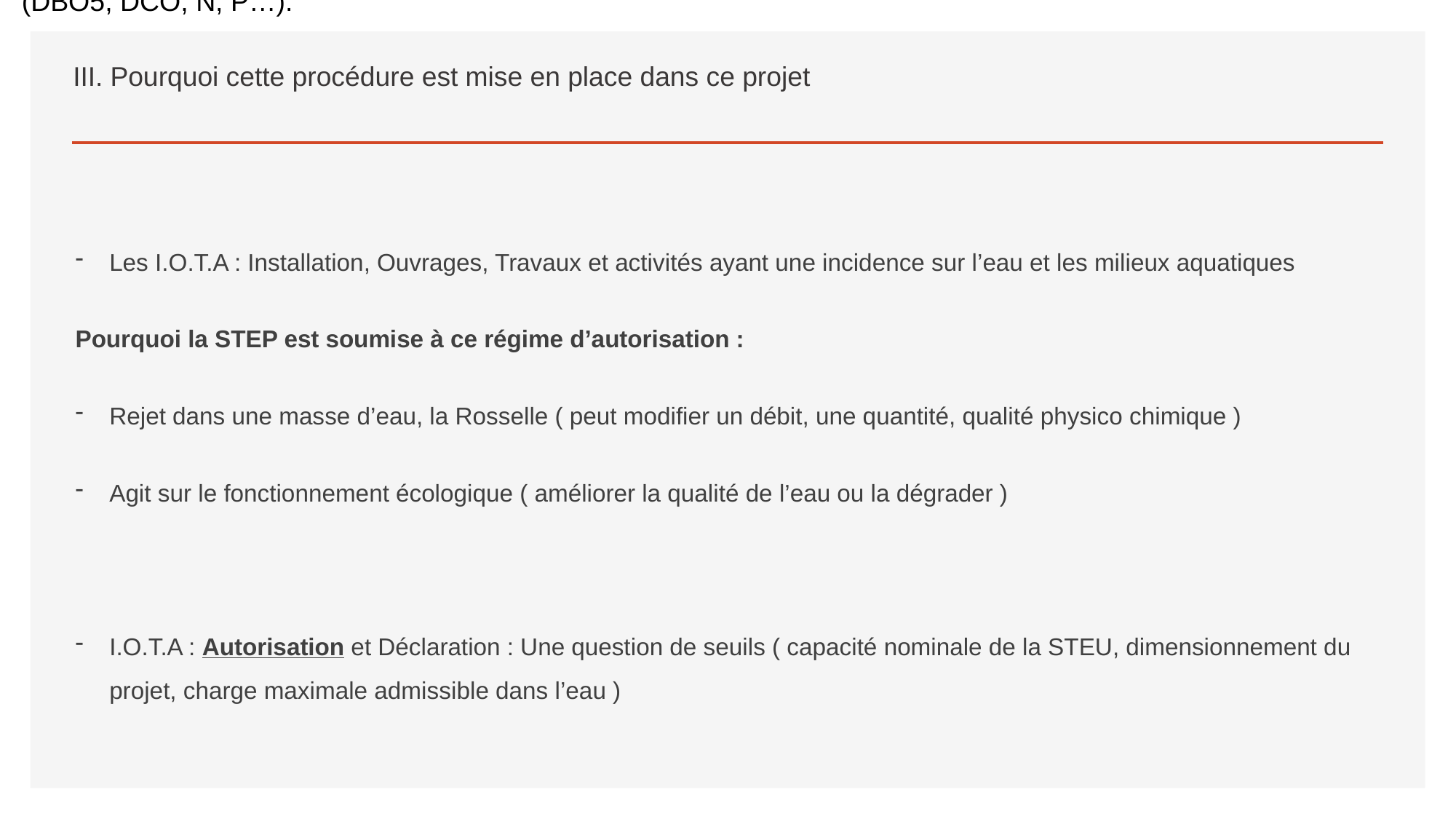

(DBO5, DCO, N, P…).
# III. Pourquoi cette procédure est mise en place dans ce projet

Les I.O.T.A : Installation, Ouvrages, Travaux et activités ayant une incidence sur l’eau et les milieux aquatiques
Pourquoi la STEP est soumise à ce régime d’autorisation :
Rejet dans une masse d’eau, la Rosselle ( peut modifier un débit, une quantité, qualité physico chimique )
Agit sur le fonctionnement écologique ( améliorer la qualité de l’eau ou la dégrader )

I.O.T.A : Autorisation et Déclaration : Une question de seuils ( capacité nominale de la STEU, dimensionnement du projet, charge maximale admissible dans l’eau )